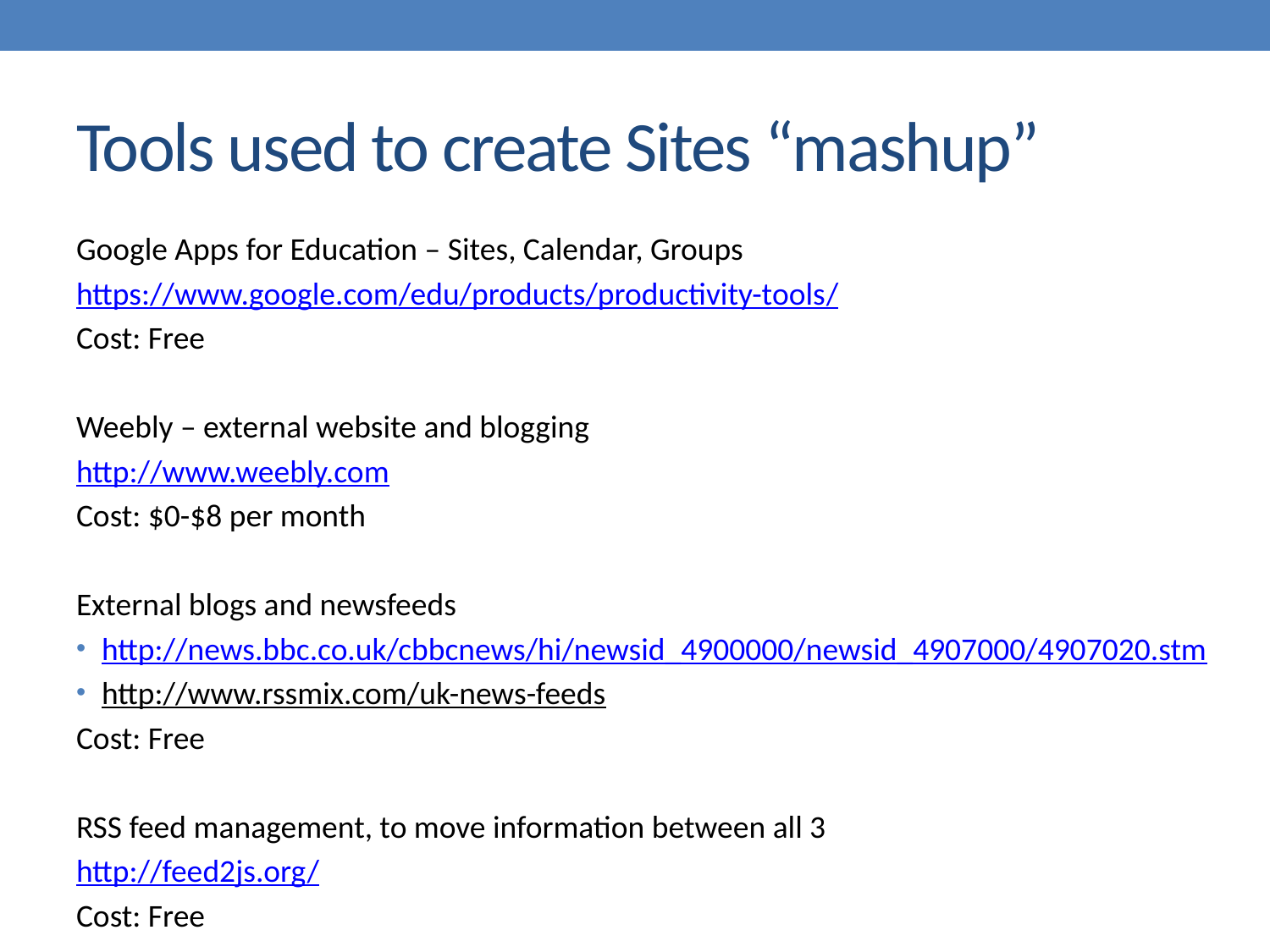

# Tools used to create Sites “mashup”
Google Apps for Education – Sites, Calendar, Groups
https://www.google.com/edu/products/productivity-tools/
Cost: Free

Weebly – external website and blogging
http://www.weebly.com
Cost: $0-$8 per month

External blogs and newsfeeds
http://news.bbc.co.uk/cbbcnews/hi/newsid_4900000/newsid_4907000/4907020.stm
http://www.rssmix.com/uk-news-feeds
Cost: Free

RSS feed management, to move information between all 3
http://feed2js.org/
Cost: Free